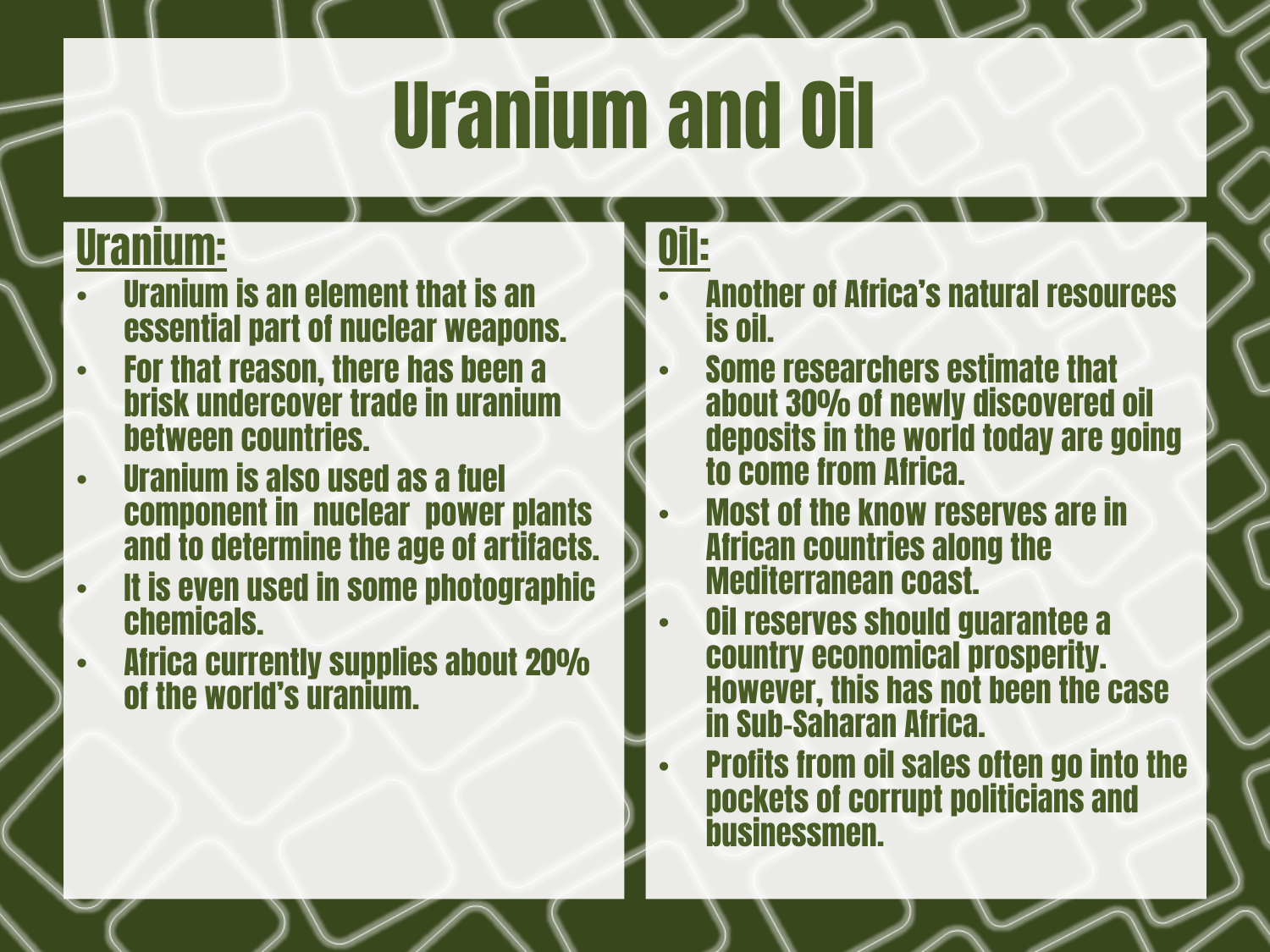

# Uranium and Oil
Uranium:
Uranium is an element that is an essential part of nuclear weapons.
For that reason, there has been a brisk undercover trade in uranium between countries.
Uranium is also used as a fuel component in  nuclear  power plants and to determine the age of artifacts.
It is even used in some photographic chemicals.
Africa currently supplies about 20% of the world’s uranium.
Oil:
Another of Africa’s natural resources is oil.
Some researchers estimate that about 30% of newly discovered oil deposits in the world today are going to come from Africa.
Most of the know reserves are in African countries along the Mediterranean coast.
Oil reserves should guarantee a country economical prosperity.  However, this has not been the case in Sub-Saharan Africa.
Profits from oil sales often go into the pockets of corrupt politicians and businessmen.